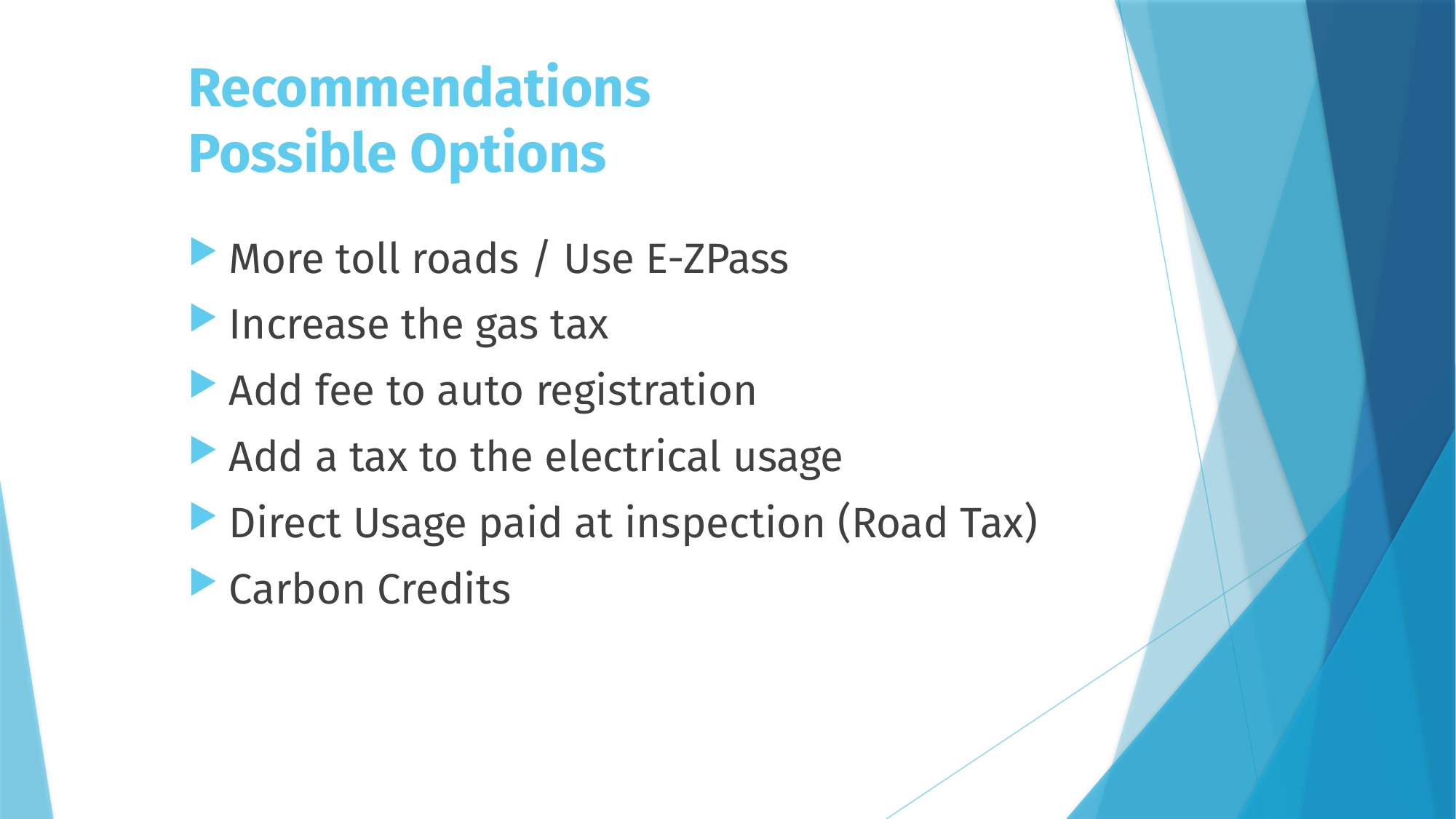

# Recommendations Possible Options
More toll roads / Use E-ZPass
Increase the gas tax
Add fee to auto registration
Add a tax to the electrical usage
Direct Usage paid at inspection (Road Tax)
Carbon Credits